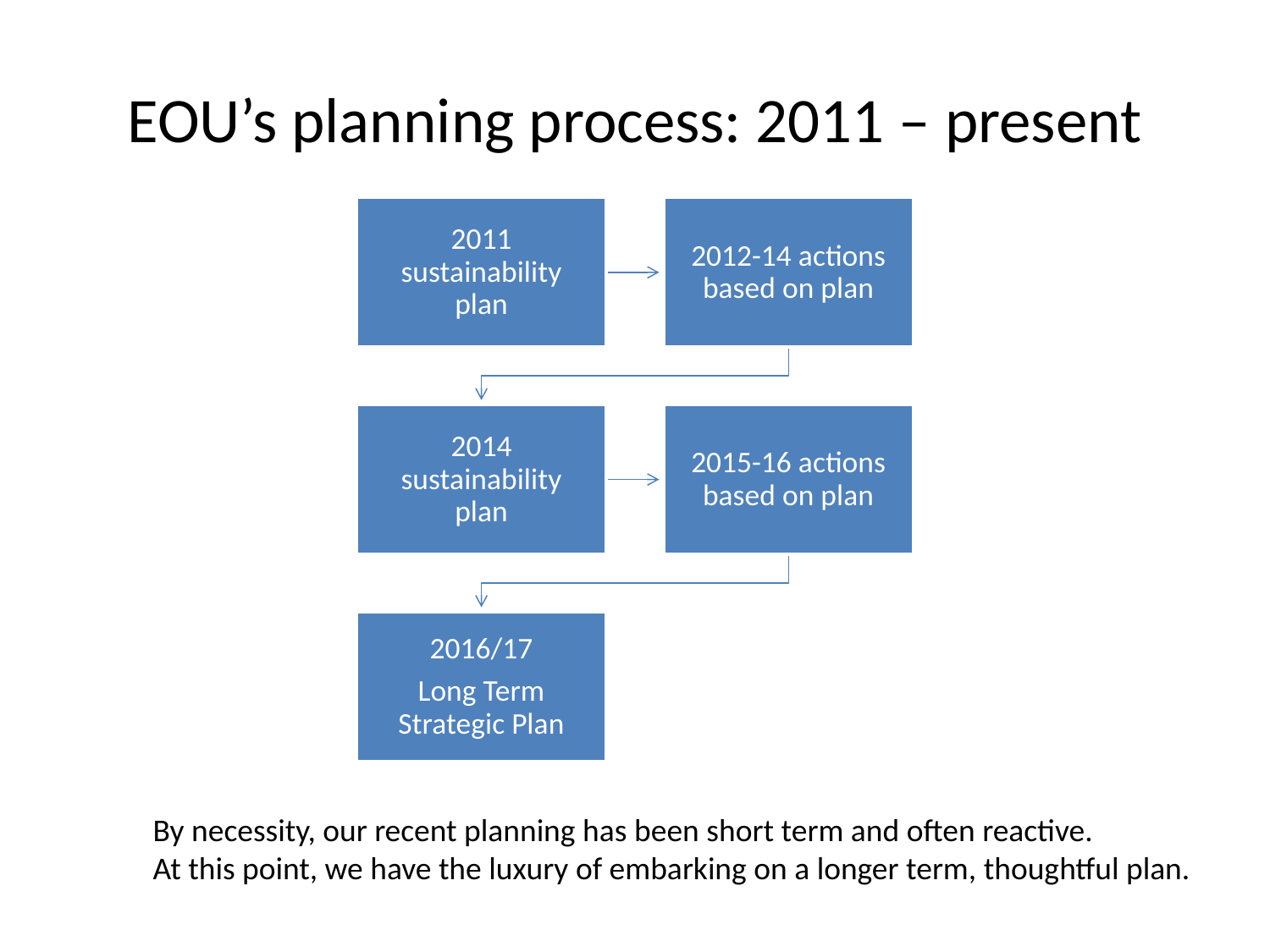

# EOU’s planning process: 2011 – present

2011 sustainability plan

2012-14 actions based on plan

2014 sustainability plan

2015-16 actions based on plan
2016/17
Long Term Strategic Plan
By necessity, our recent planning has been short term and often reactive.
At this point, we have the luxury of embarking on a longer term, thoughtful plan.